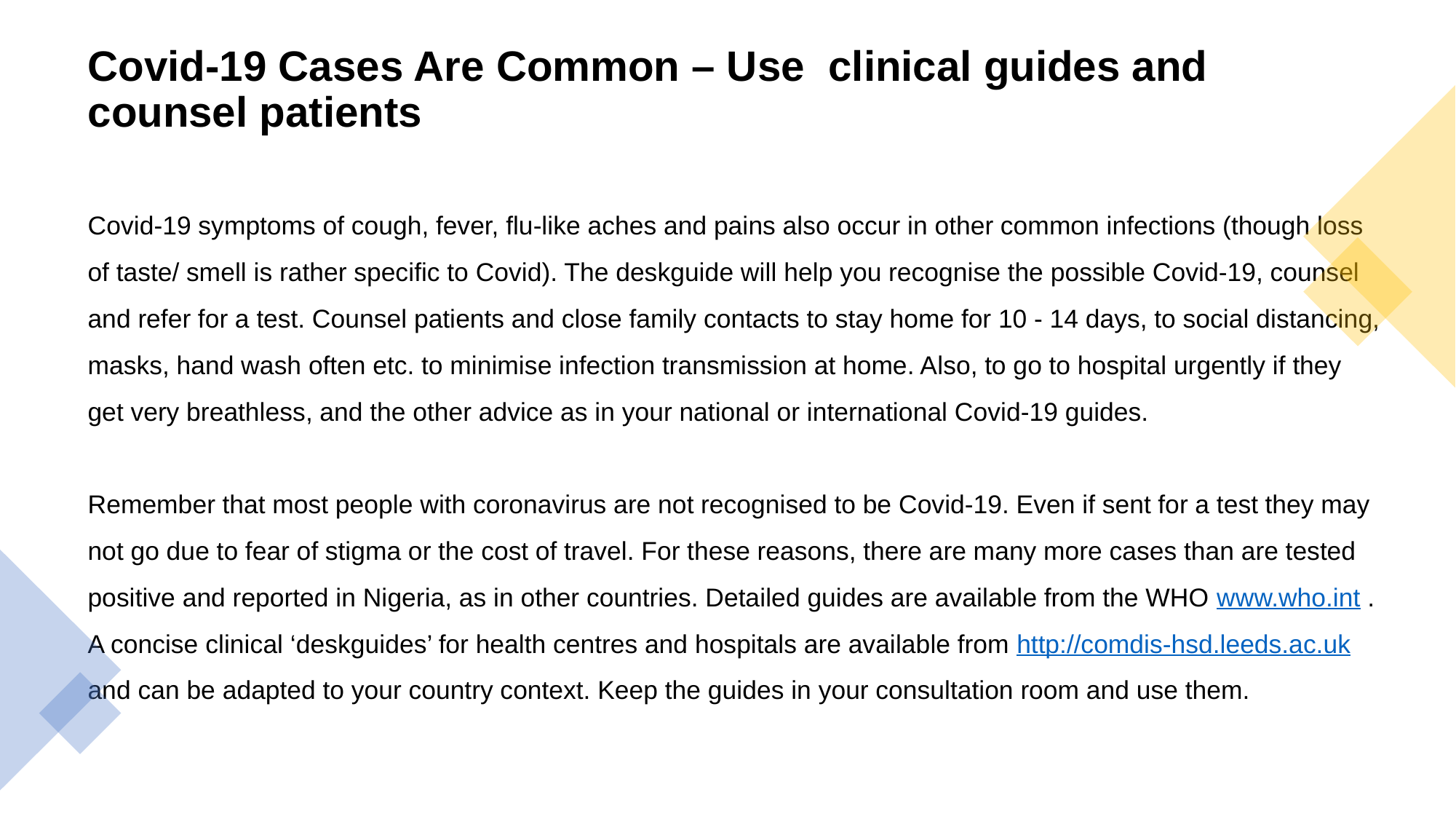

# Covid-19 Cases Are Common – Use  clinical guides and counsel patients

Covid-19 symptoms of cough, fever, flu-like aches and pains also occur in other common infections (though loss of taste/ smell is rather specific to Covid). The deskguide will help you recognise the possible Covid-19, counsel and refer for a test. Counsel patients and close family contacts to stay home for 10 - 14 days, to social distancing, masks, hand wash often etc. to minimise infection transmission at home. Also, to go to hospital urgently if they get very breathless, and the other advice as in your national or international Covid-19 guides.

Remember that most people with coronavirus are not recognised to be Covid-19. Even if sent for a test they may not go due to fear of stigma or the cost of travel. For these reasons, there are many more cases than are tested positive and reported in Nigeria, as in other countries. Detailed guides are available from the WHO www.who.int .  A concise clinical ‘deskguides’ for health centres and hospitals are available from http://comdis-hsd.leeds.ac.uk and can be adapted to your country context. Keep the guides in your consultation room and use them.